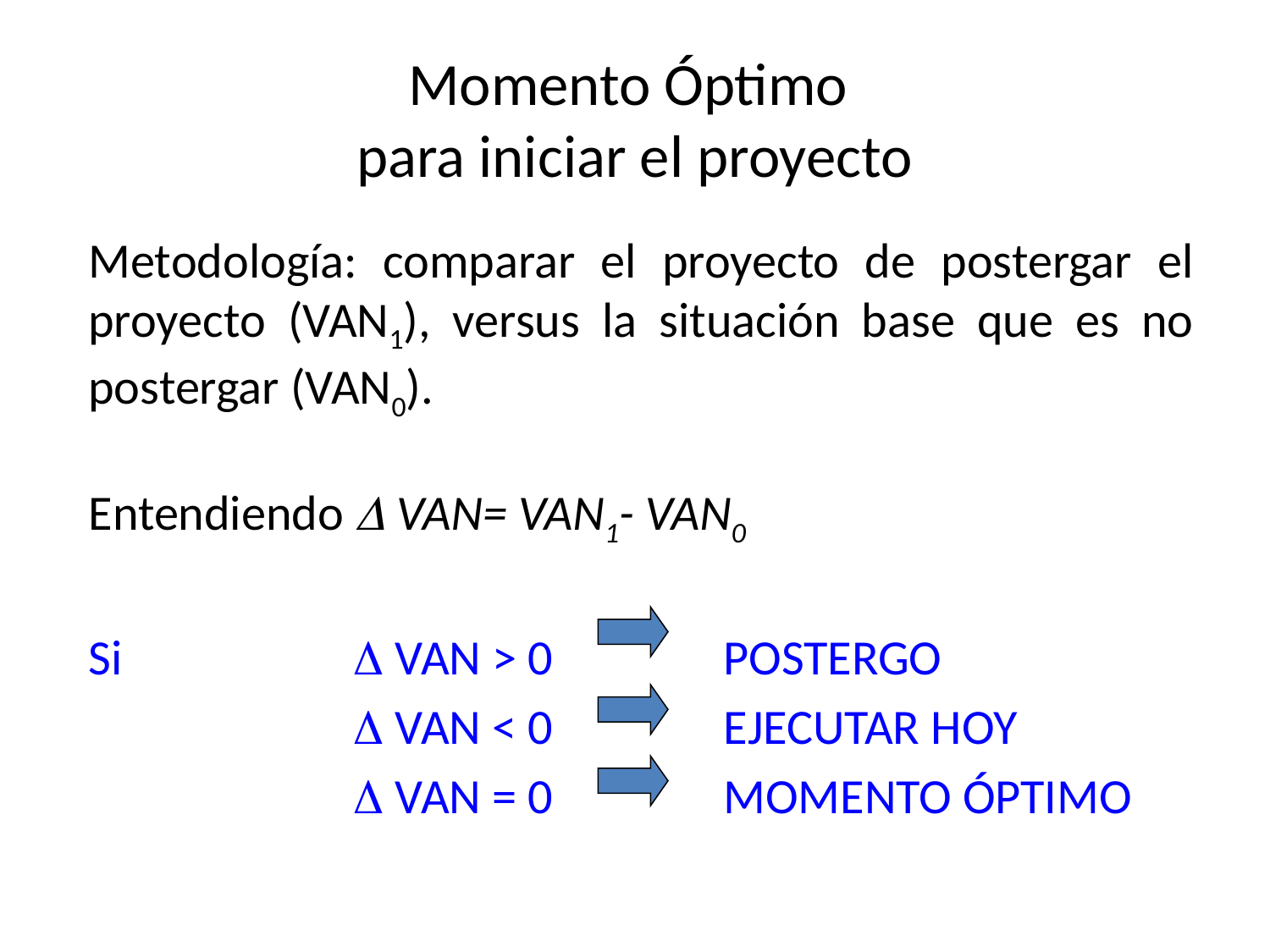

# Momento Óptimo para iniciar el proyecto
Metodología: comparar el proyecto de postergar el proyecto (VAN1), versus la situación base que es no postergar (VAN0).

Entendiendo Δ VAN= VAN1- VAN0

Si		 Δ VAN > 0 		POSTERGO
 		 Δ VAN < 0 		EJECUTAR HOY
		 Δ VAN = 0 		MOMENTO ÓPTIMO